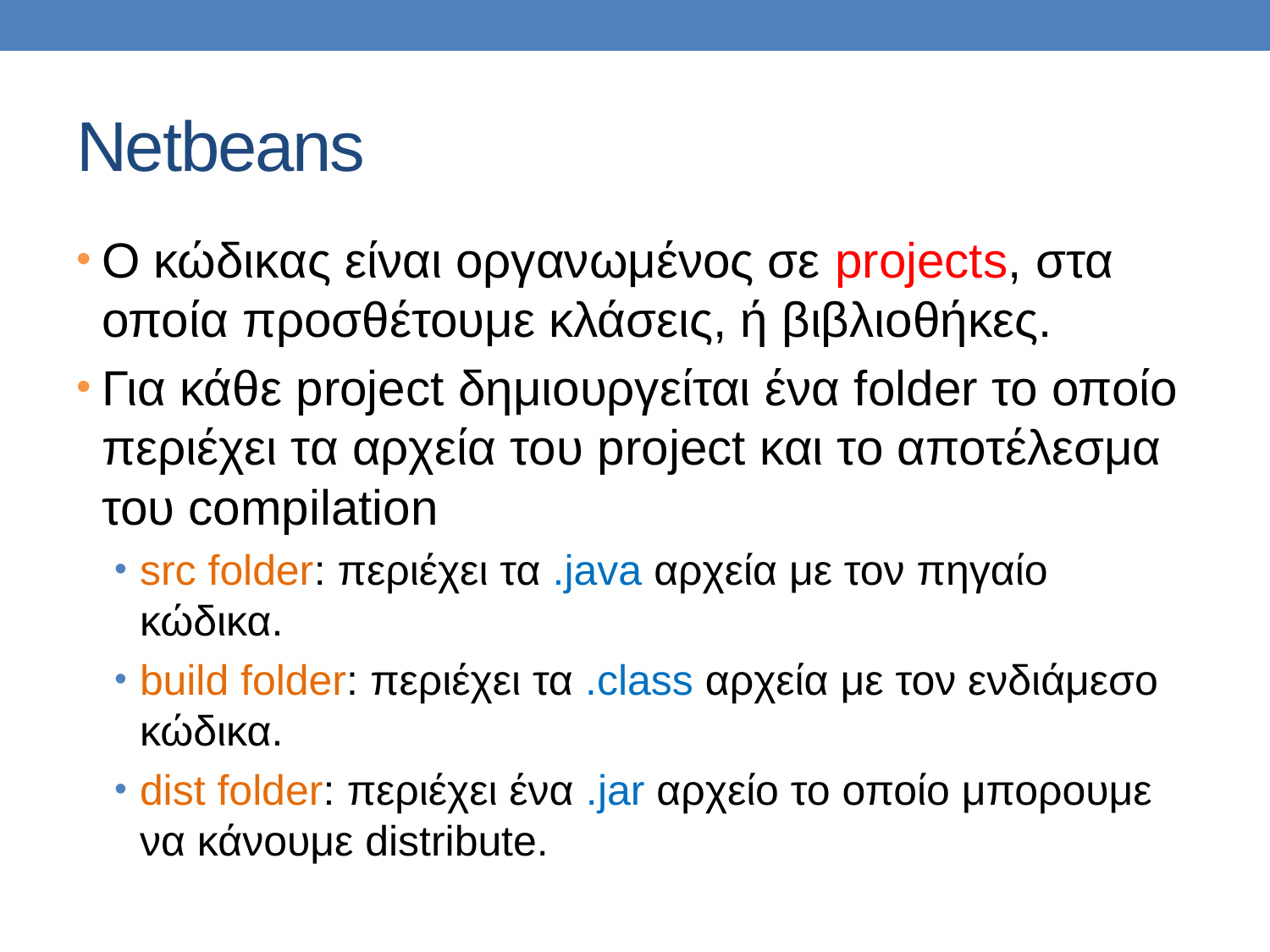

# Netbeans
Ο κώδικας είναι οργανωμένος σε projects, στα οποία προσθέτουμε κλάσεις, ή βιβλιοθήκες.
Για κάθε project δημιουργείται ένα folder το οποίο περιέχει τα αρχεία του project και το αποτέλεσμα του compilation
src folder: περιέχει τα .java αρχεία με τον πηγαίο κώδικα.
build folder: περιέχει τα .class αρχεία με τον ενδιάμεσο κώδικα.
dist folder: περιέχει ένα .jar αρχείο το οποίο μπορουμε να κάνουμε distribute.